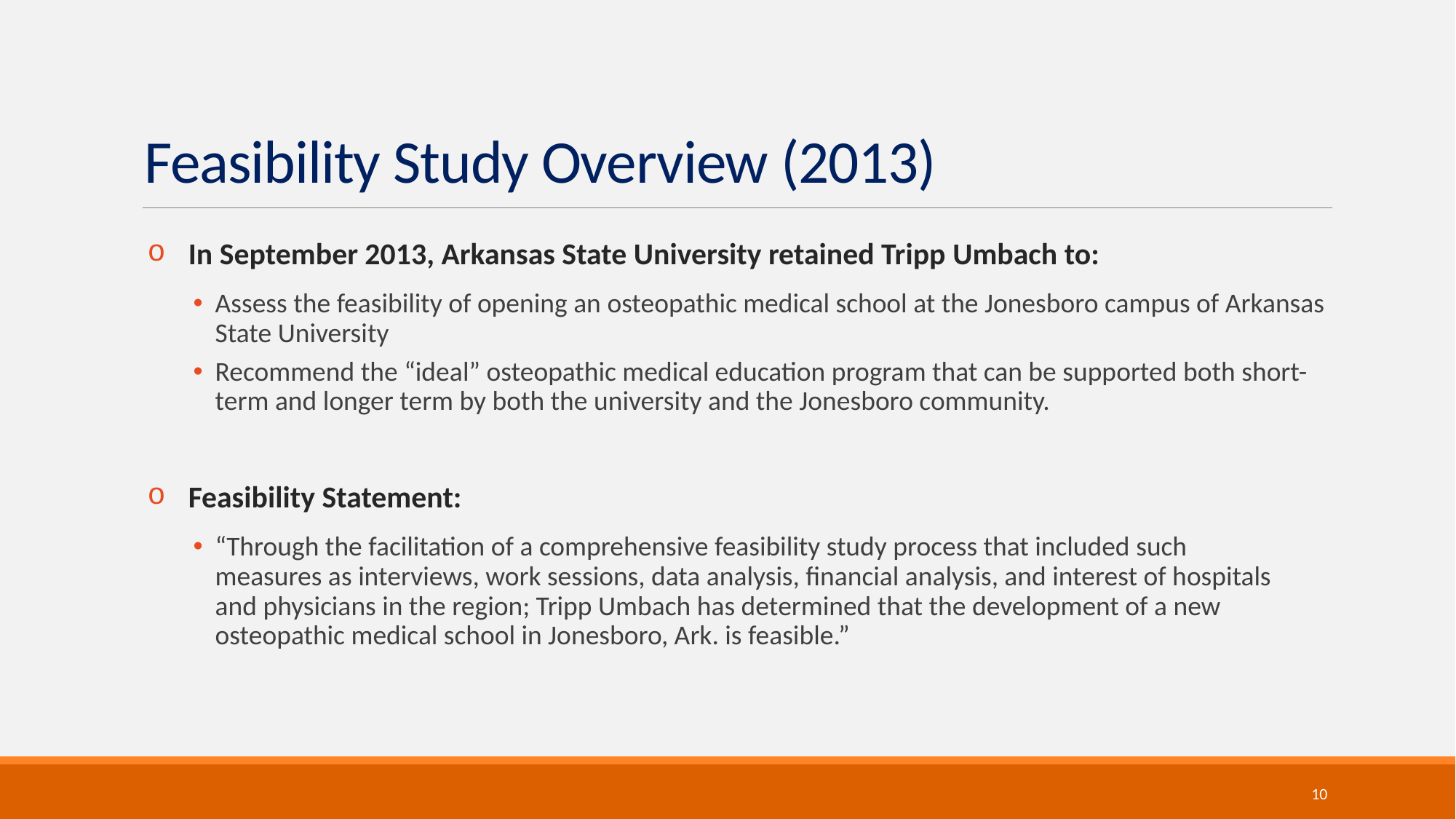

# Feasibility Study Overview (2013)
In September 2013, Arkansas State University retained Tripp Umbach to:
Assess the feasibility of opening an osteopathic medical school at the Jonesboro campus of Arkansas State University
Recommend the “ideal” osteopathic medical education program that can be supported both short-term and longer term by both the university and the Jonesboro community.

Feasibility Statement:
“Through the facilitation of a comprehensive feasibility study process that included such measures as interviews, work sessions, data analysis, financial analysis, and interest of hospitals and physicians in the region; Tripp Umbach has determined that the development of a new osteopathic medical school in Jonesboro, Ark. is feasible.”

10